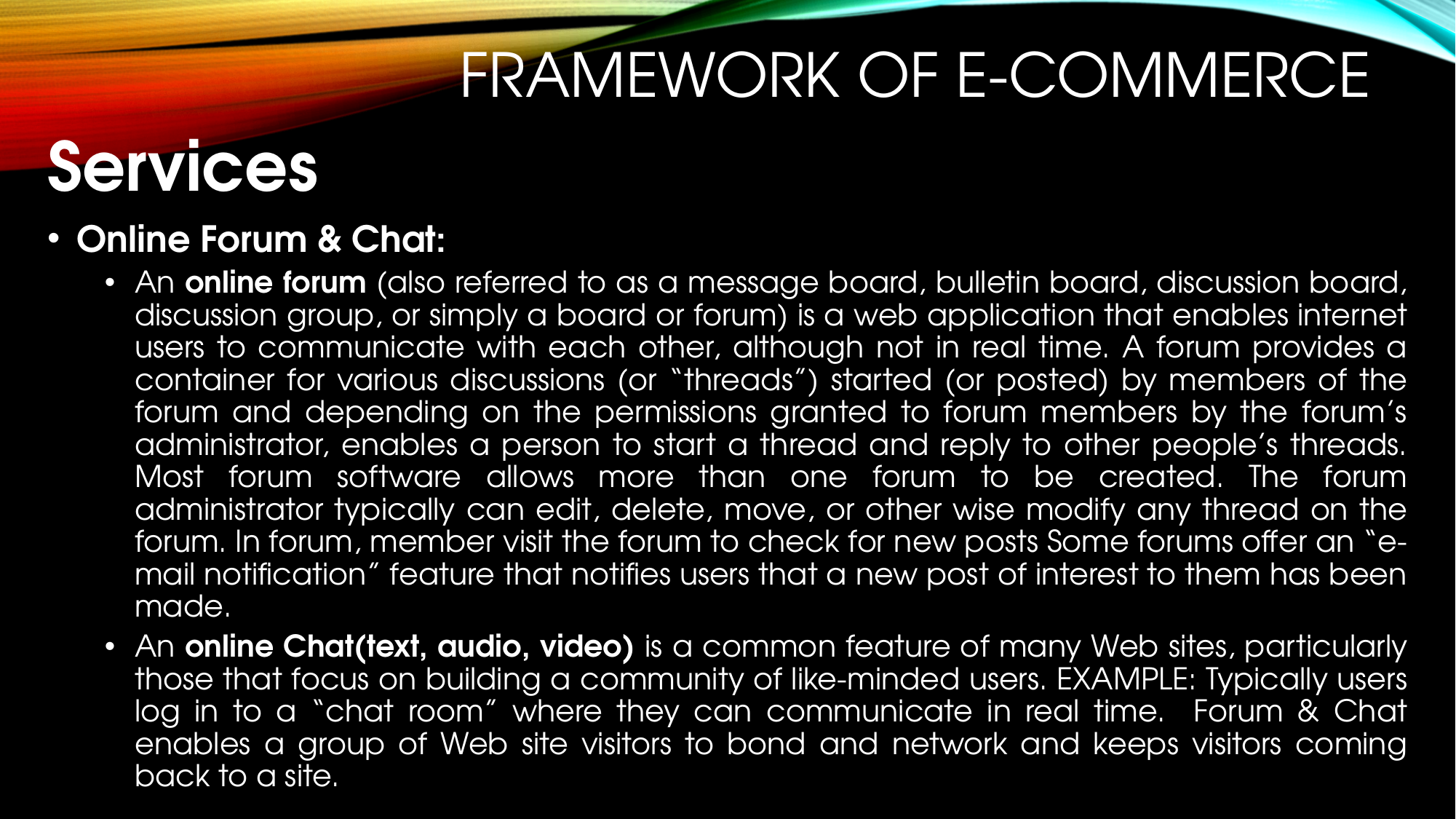

# Framework of E-Commerce
Services
Online Forum & Chat:
An online forum (also referred to as a message board, bulletin board, discussion board, discussion group, or simply a board or forum) is a web application that enables internet users to communicate with each other, although not in real time. A forum provides a container for various discussions (or “threads”) started (or posted) by members of the forum and depending on the permissions granted to forum members by the forum’s administrator, enables a person to start a thread and reply to other people’s threads. Most forum software allows more than one forum to be created. The forum administrator typically can edit, delete, move, or other wise modify any thread on the forum. In forum, member visit the forum to check for new posts Some forums offer an “e-mail notification” feature that notifies users that a new post of interest to them has been made.
An online Chat(text, audio, video) is a common feature of many Web sites, particularly those that focus on building a community of like-minded users. EXAMPLE: Typically users log in to a “chat room” where they can communicate in real time.  Forum & Chat enables a group of Web site visitors to bond and network and keeps visitors coming back to a site.